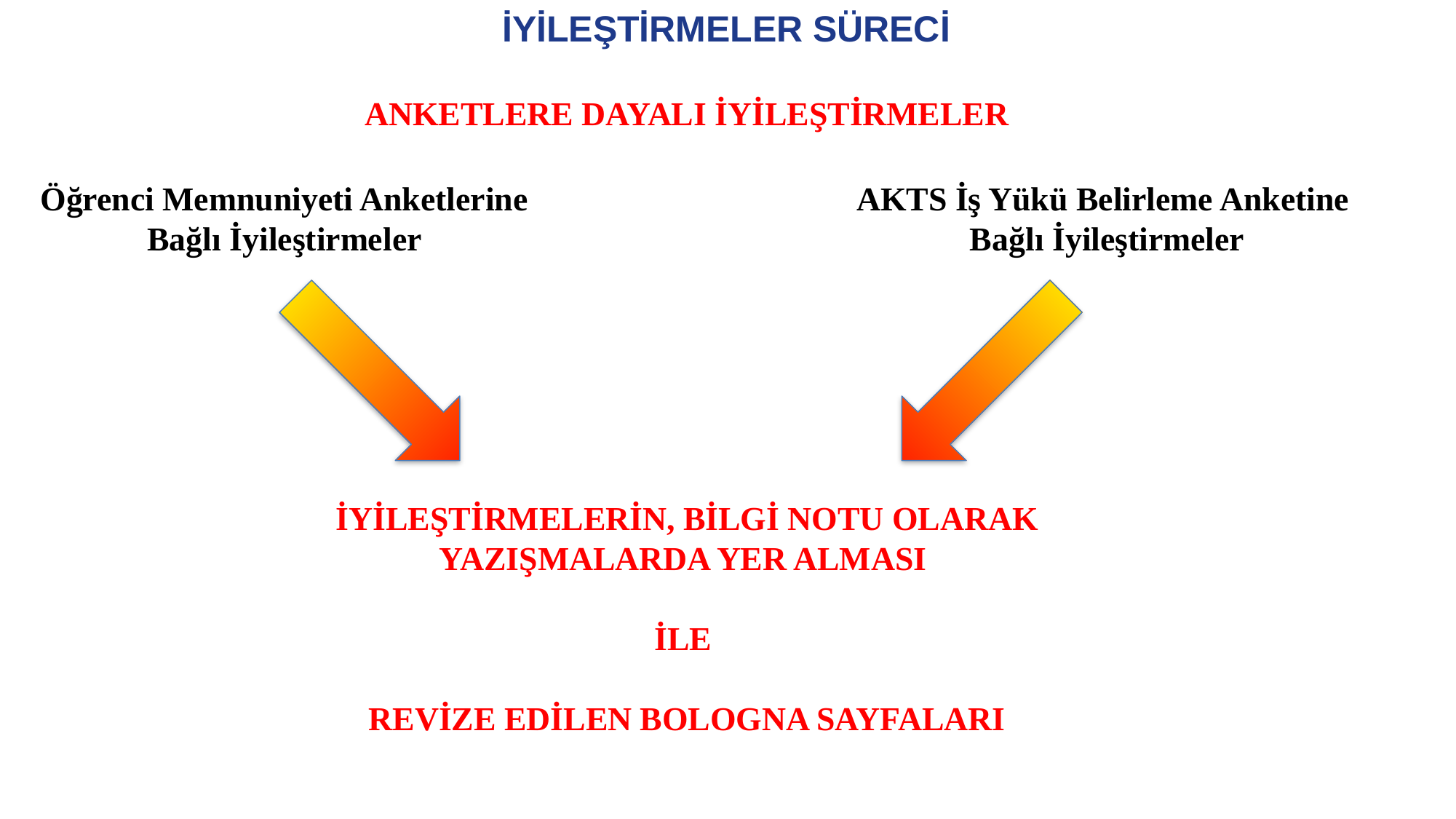

İYİLEŞTİRMELER SÜRECİ
ANKETLERE DAYALI İYİLEŞTİRMELER
AKTS İş Yükü Belirleme Anketine
Bağlı İyileştirmeler
Öğrenci Memnuniyeti Anketlerine Bağlı İyileştirmeler

İYİLEŞTİRMELERİN, BİLGİ NOTU OLARAK YAZIŞMALARDA YER ALMASI

İLE

REVİZE EDİLEN BOLOGNA SAYFALARI